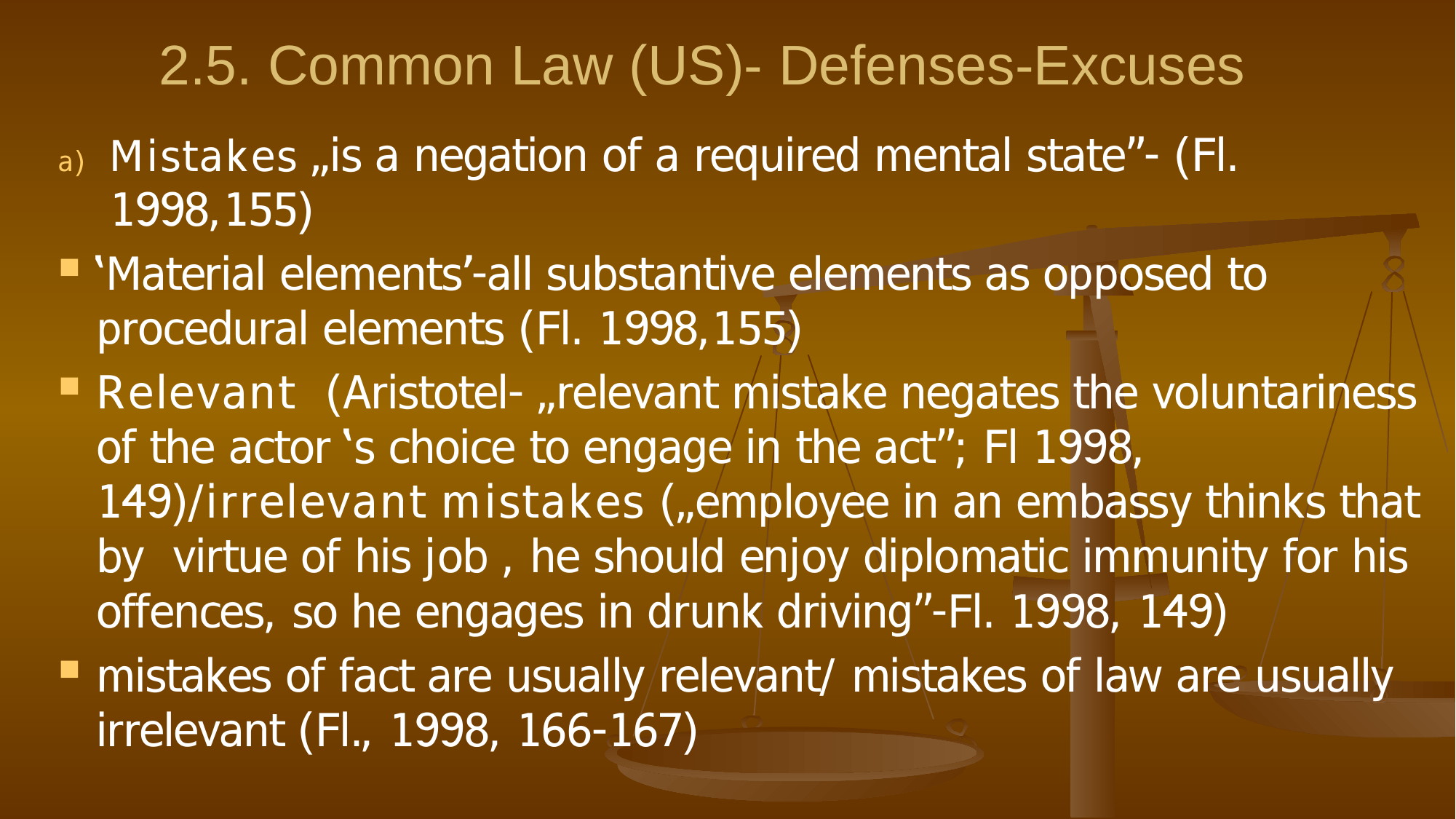

# 2.5. Common Law (US)- Defenses-Excuses
Mistakes „is a negation of a required mental state”- (Fl. 1998,155)
‘Material elements’-all substantive elements as opposed to procedural elements (Fl. 1998,155)
Relevant  (Aristotel- „relevant mistake negates the voluntariness of the actor ‘s choice to engage in the act”; Fl 1998, 149)/irrelevant mistakes („employee in an embassy thinks that by  virtue of his job , he should enjoy diplomatic immunity for his offences, so he engages in drunk driving”-Fl. 1998, 149)
mistakes of fact are usually relevant/ mistakes of law are usually irrelevant (Fl., 1998, 166-167)